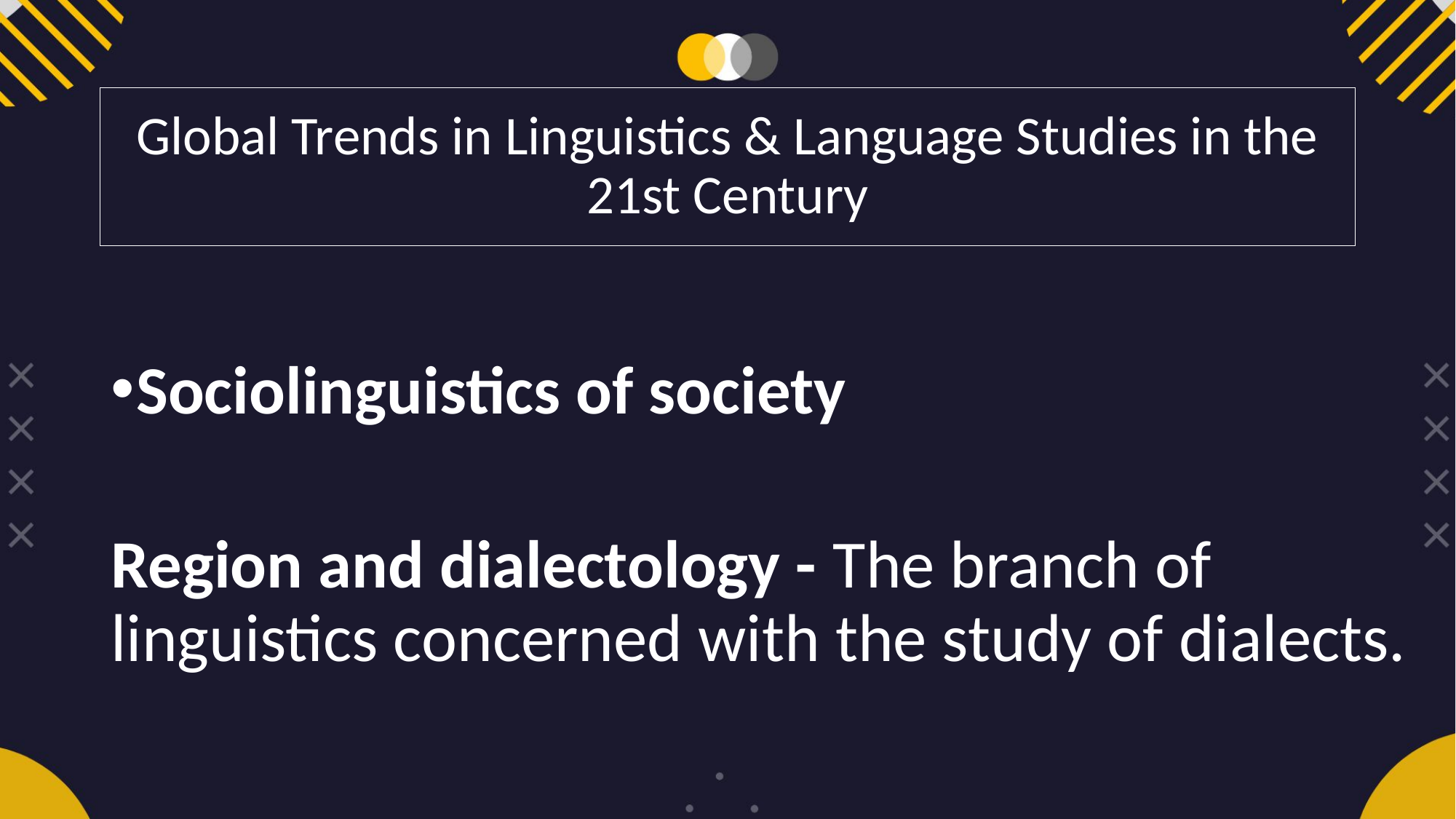

# Global Trends in Linguistics & Language Studies in the 21st Century
Sociolinguistics of society

Region and dialectology - The branch of linguistics concerned with the study of dialects.